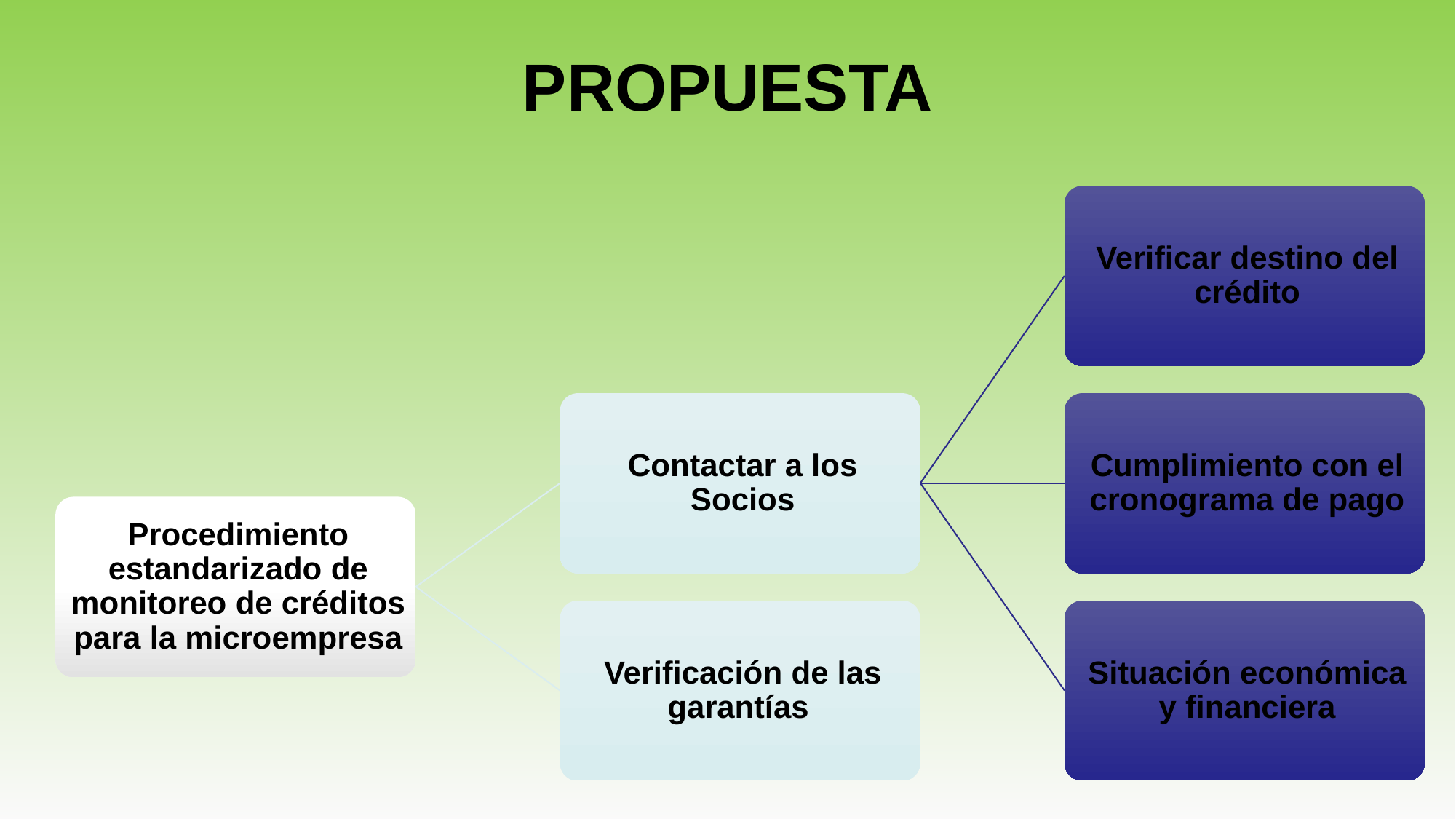

# PROPUESTA
Procedimiento estandarizado de monitoreo de créditos para la microempresa

Contactar a los Socios

Verificar destino del crédito

Cumplimiento con el cronograma de pago

Situación económica y financiera

Verificación de las garantías